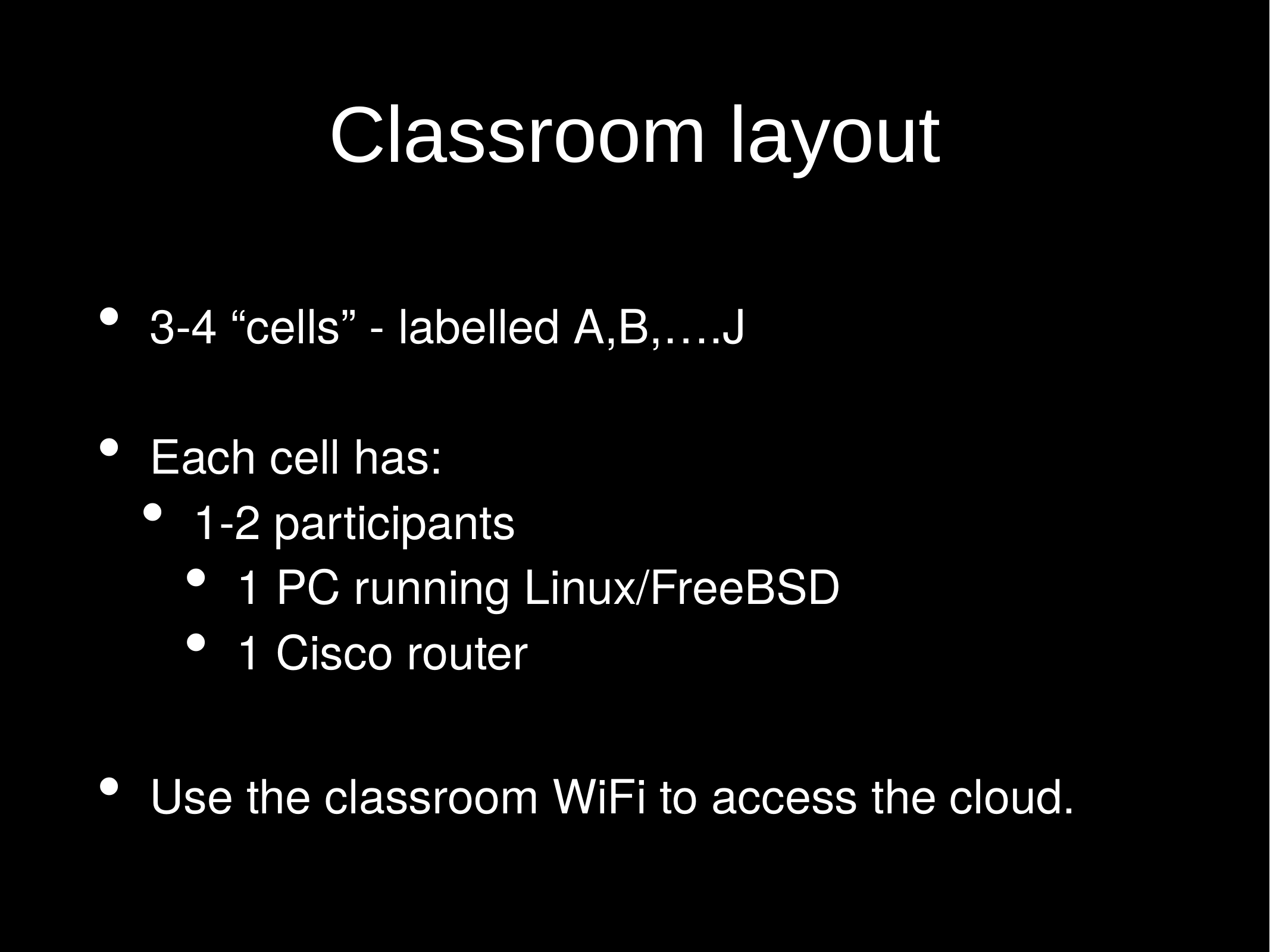

# Classroom layout
3-4 “cells” - labelled A,B,….J

Each cell has:
1-2 participants
1 PC running Linux/FreeBSD
1 Cisco router

Use the classroom WiFi to access the cloud.